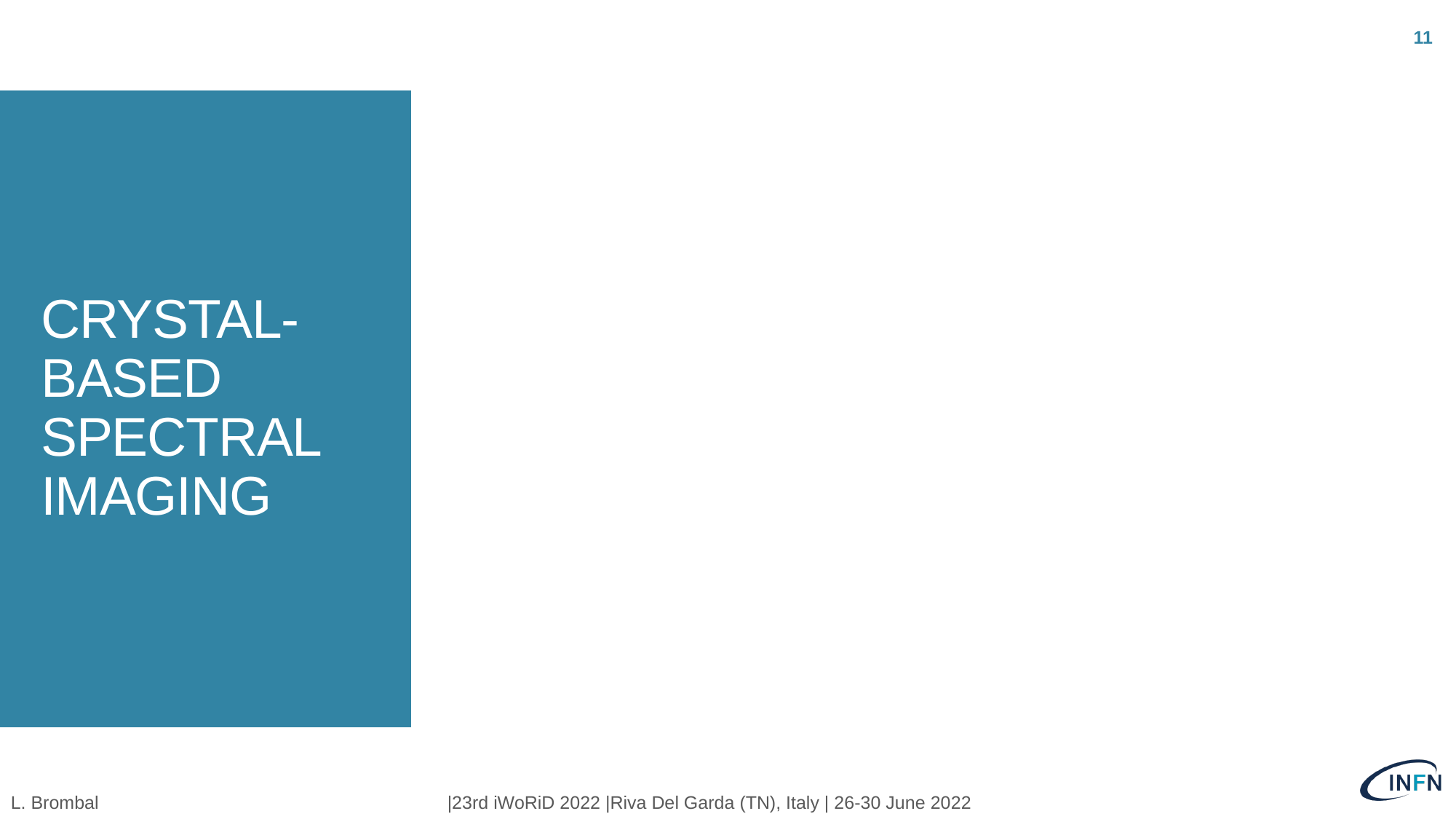

11
# CRYSTAL-BASED SPECTRAL IMAGING
L. Brombal 				|23rd iWoRiD 2022 |Riva Del Garda (TN), Italy | 26-30 June 2022